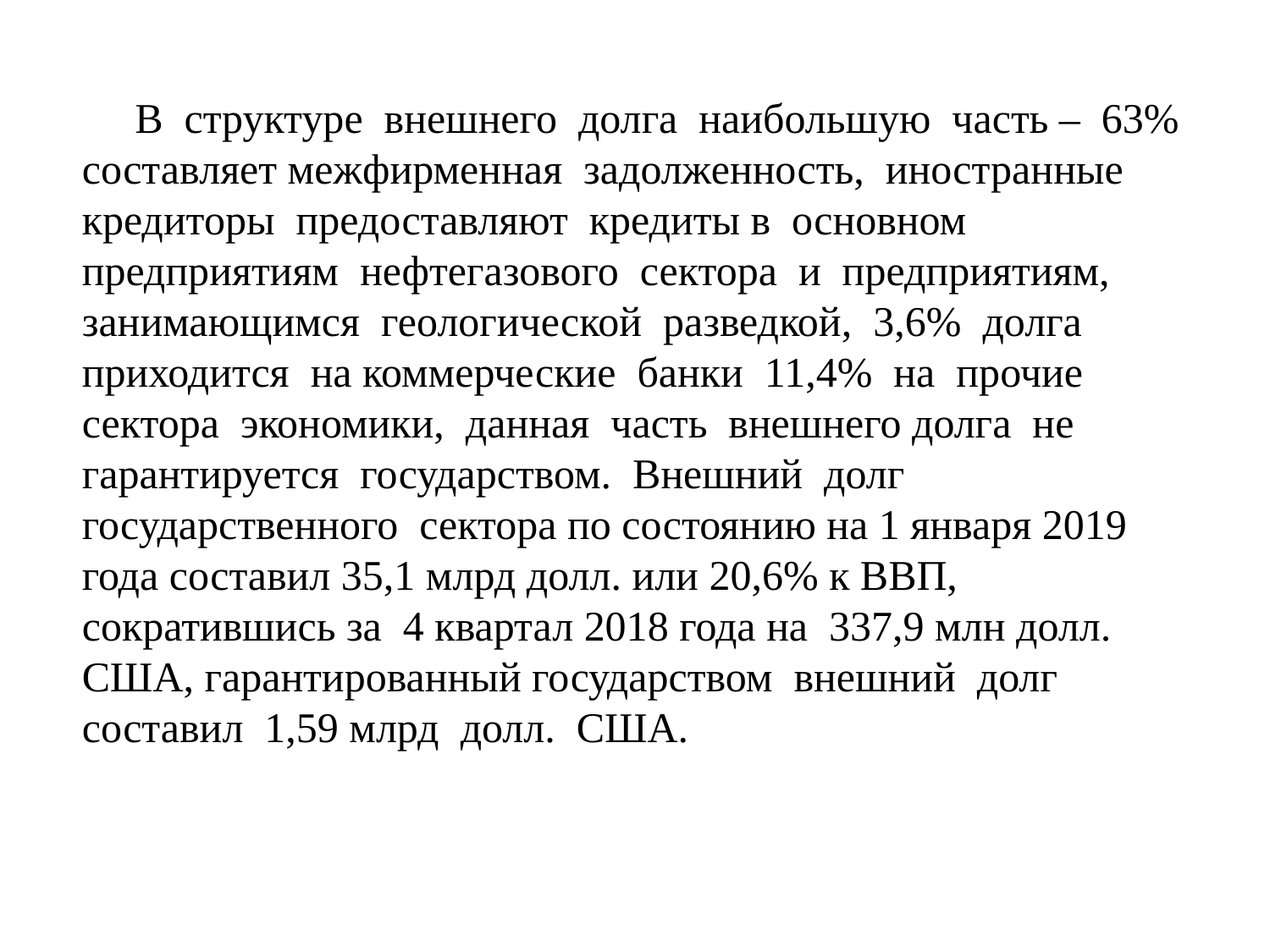

В  структуре  внешнего  долга  наибольшую  часть –  63%  составляет межфирменная  задолженность,  иностранные  кредиторы  предоставляют  кредиты в  основном  предприятиям  нефтегазового  сектора  и  предприятиям,
занимающимся  геологической  разведкой,  3,6%  долга  приходится  на коммерческие  банки  11,4%  на  прочие  сектора  экономики,  данная  часть  внешнего долга  не  гарантируется  государством.  Внешний  долг  государственного  сектора по состоянию на 1 января 2019 года составил 35,1 млрд долл. или 20,6% к ВВП, сократившись за  4 квартал 2018 года на  337,9 млн долл. США, гарантированный государством  внешний  долг  составил  1,59 млрд  долл.  США.